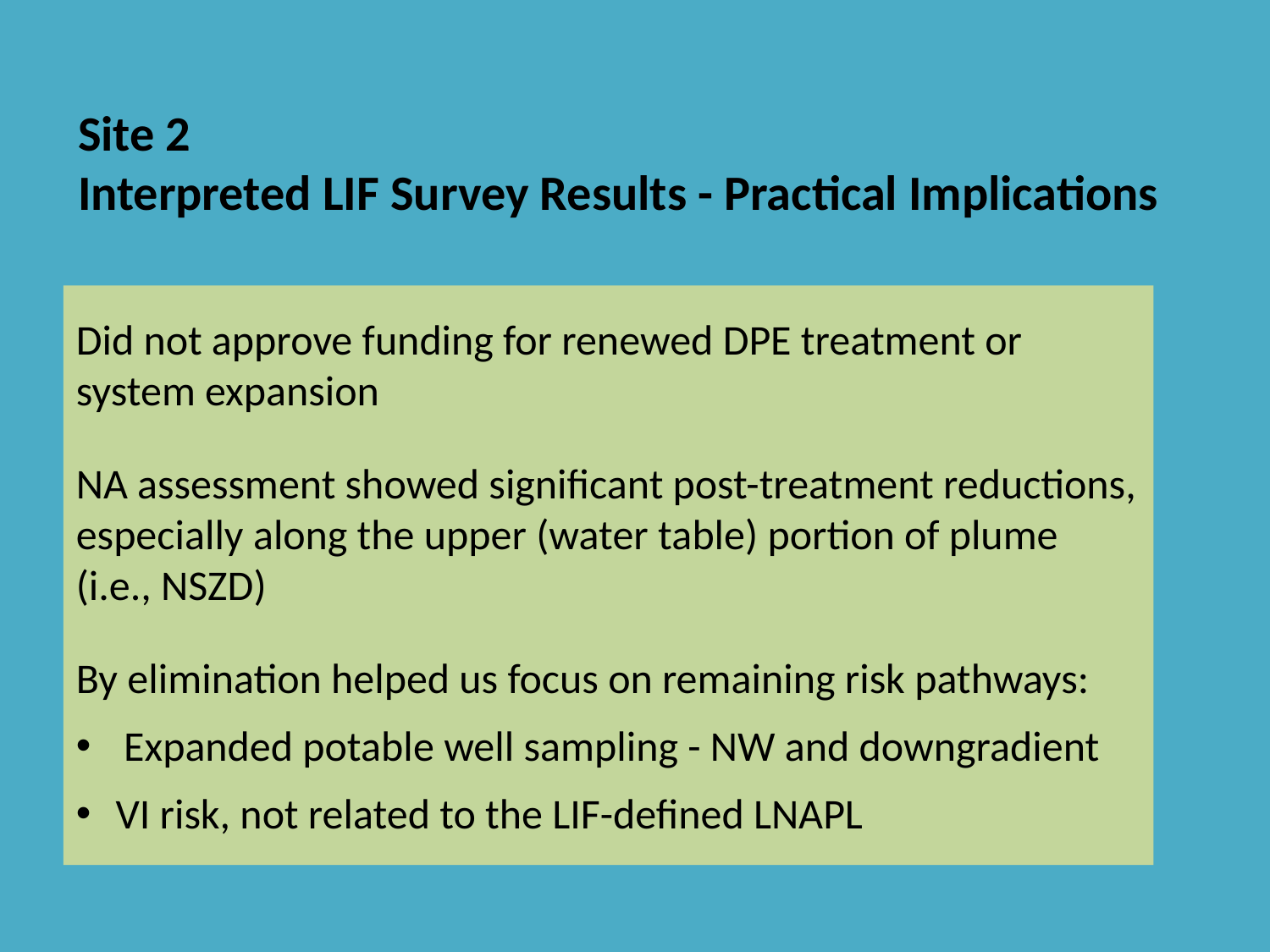

Site 2
Interpreted LIF Survey Results - Practical Implications

Did not approve funding for renewed DPE treatment or system expansion

NA assessment showed significant post-treatment reductions, especially along the upper (water table) portion of plume (i.e., NSZD)

By elimination helped us focus on remaining risk pathways:

Expanded potable well sampling - NW and downgradient

VI risk, not related to the LIF-defined LNAPL